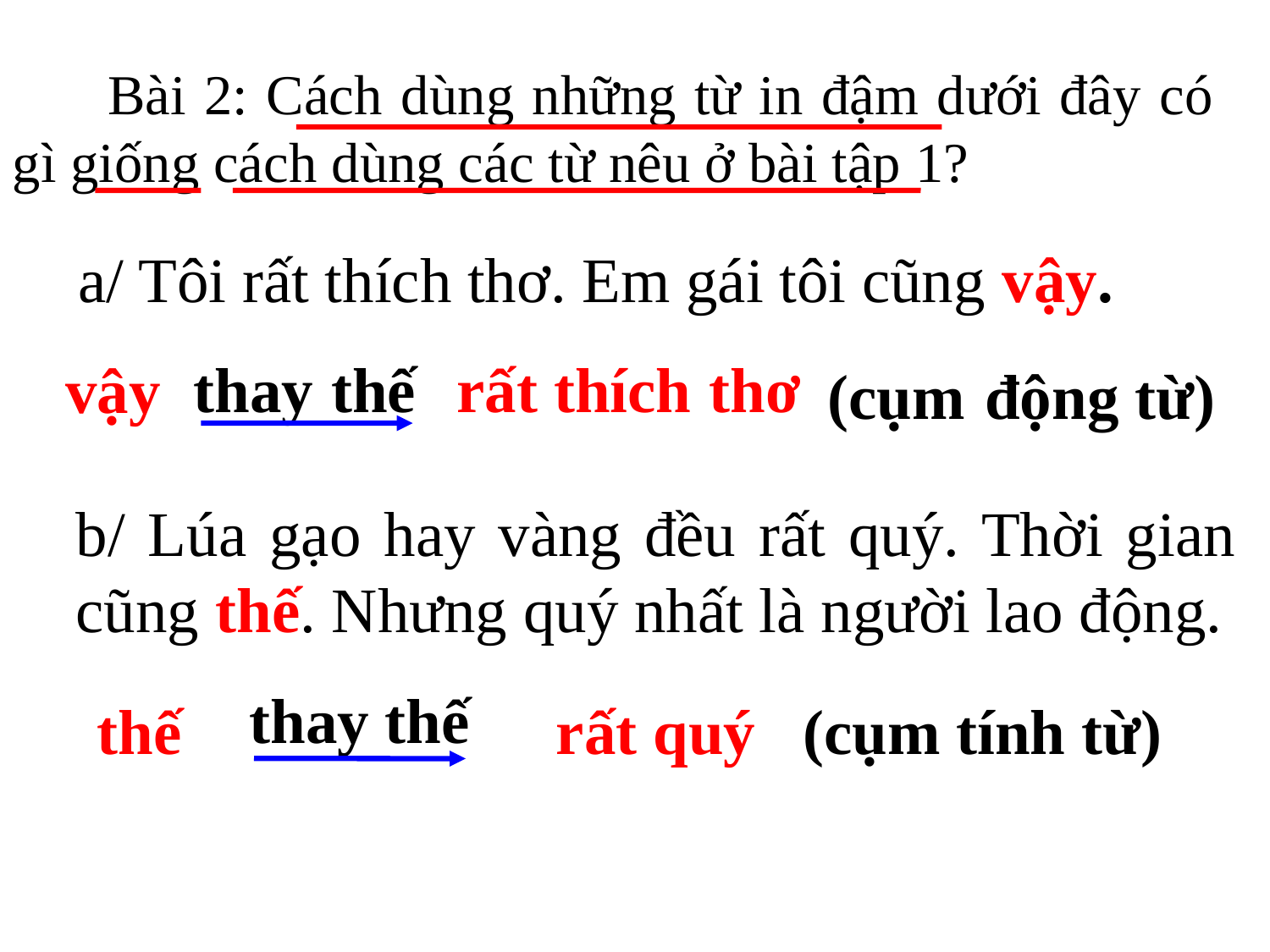

Bài 2: Cách dùng những từ in đậm dưới đây có gì giống cách dùng các từ nêu ở bài tập 1?

a/ Tôi rất thích thơ. Em gái tôi cũng vậy.
thay thế
rất thích thơ
(cụm động từ)
vậy

b/ Lúa gạo hay vàng đều rất quý. Thời gian cũng thế. Nhưng quý nhất là người lao động.
thay thế
thế
rất quý
(cụm tính từ)